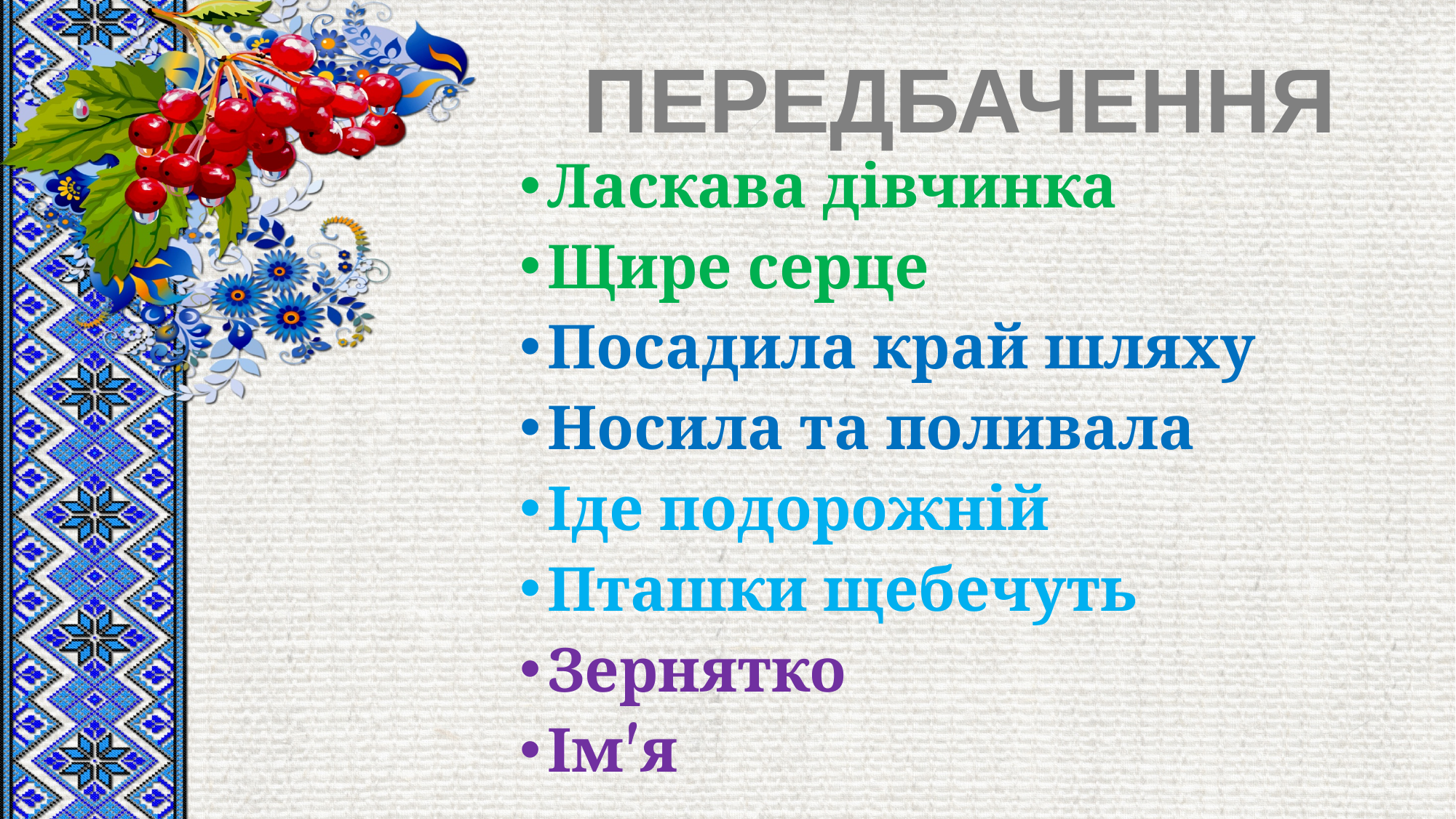

# ПЕРЕДБАЧЕННЯ
Ласкава дівчинка
Щире серце
Посадила край шляху
Носила та поливала
Іде подорожній
Пташки щебечуть
Зернятко
Ім'я